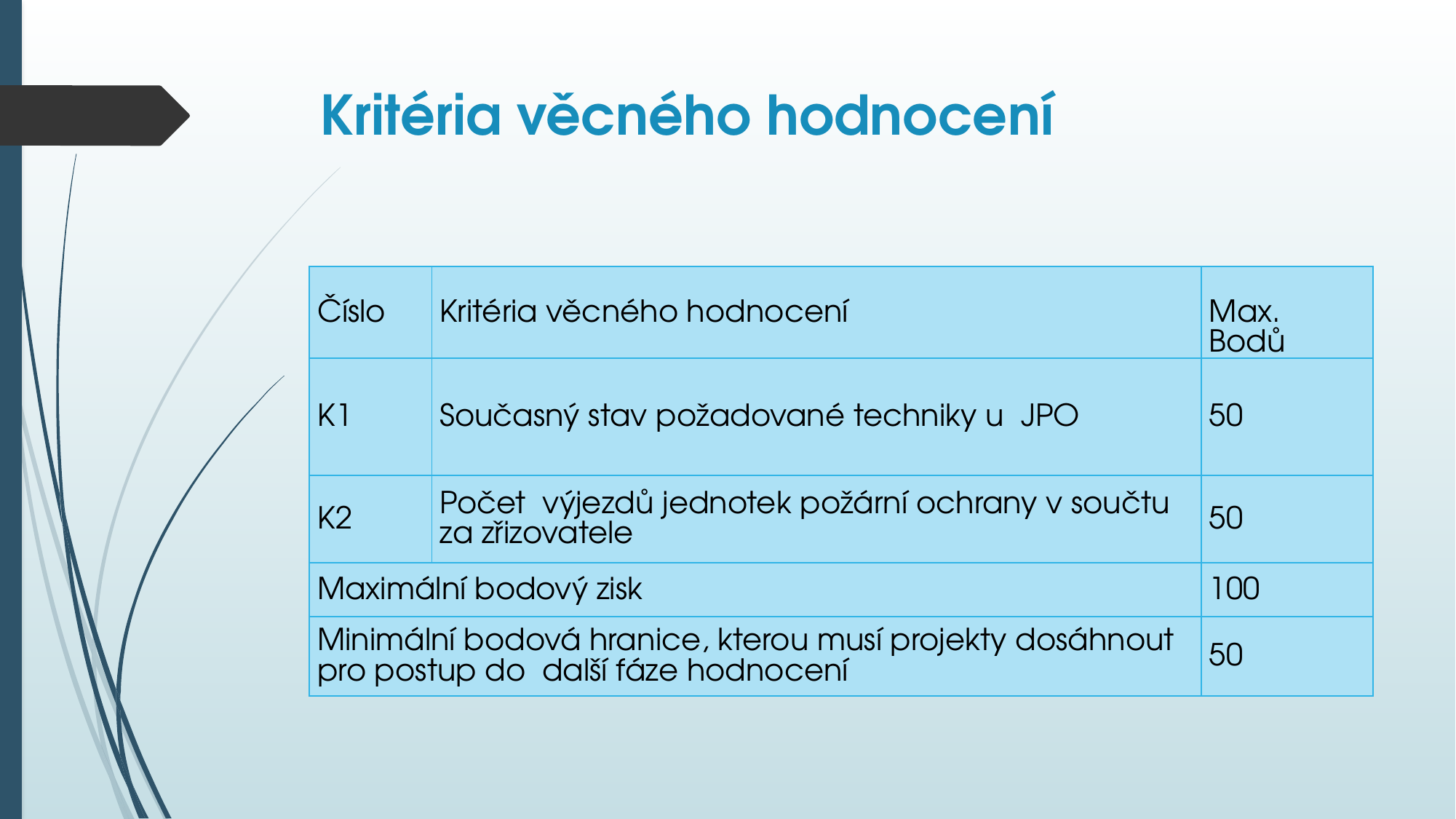

# Kritéria věcného hodnocení
| Číslo | Kritéria věcného hodnocení | Max. Bodů |
| --- | --- | --- |
| K1 | Současný stav požadované techniky u JPO | 50 |
| K2 | Počet výjezdů jednotek požární ochrany v součtu za zřizovatele | 50 |
| Maximální bodový zisk |  | 100 |
| Minimální bodová hranice, kterou musí projekty dosáhnout pro postup do další fáze hodnocení |  | 50 |